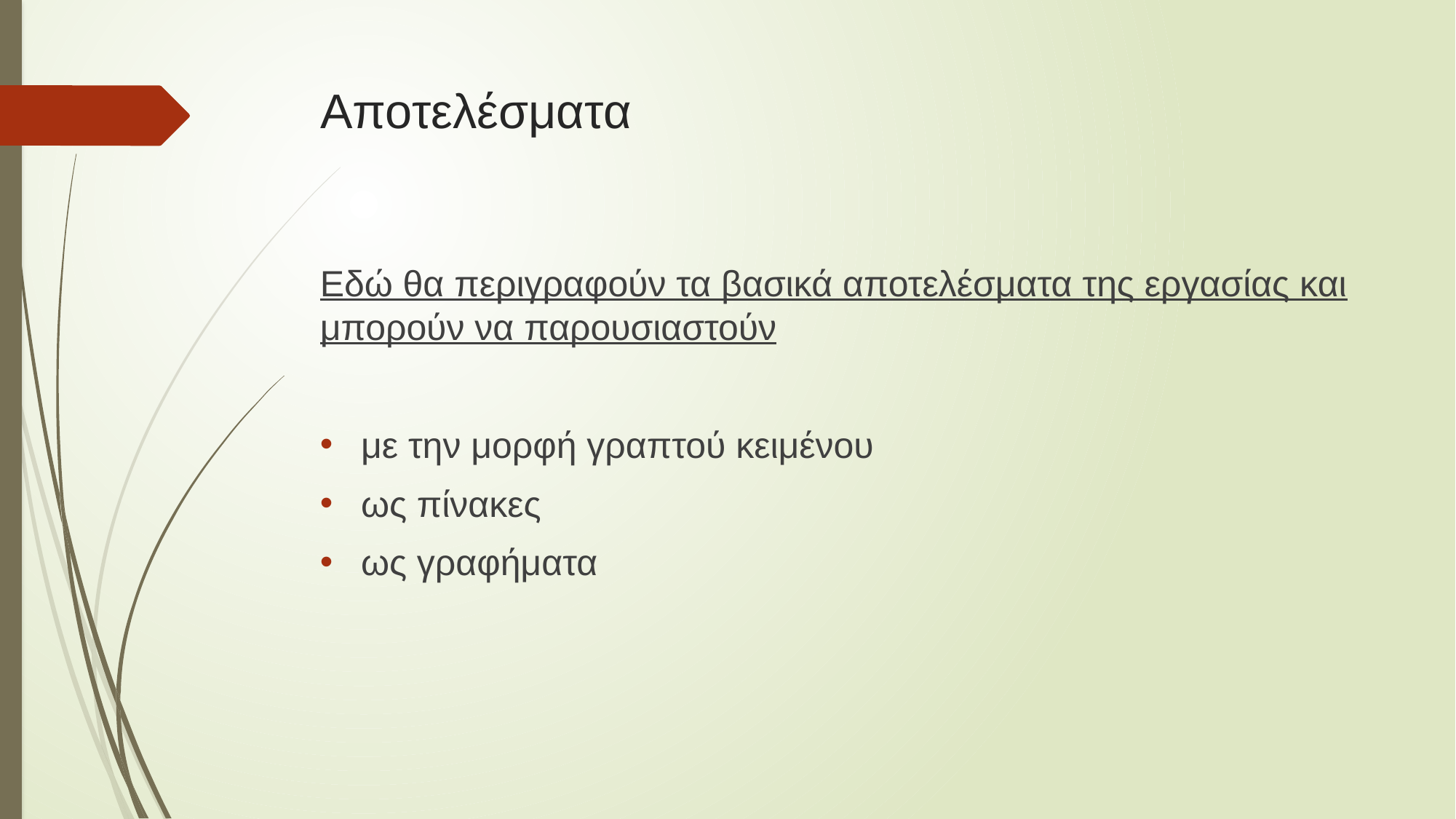

# Αποτελέσματα
Εδώ θα περιγραφούν τα βασικά αποτελέσματα της εργασίας και μπορούν να παρουσιαστούν

με την μορφή γραπτού κειμένου
ως πίνακες
ως γραφήματα